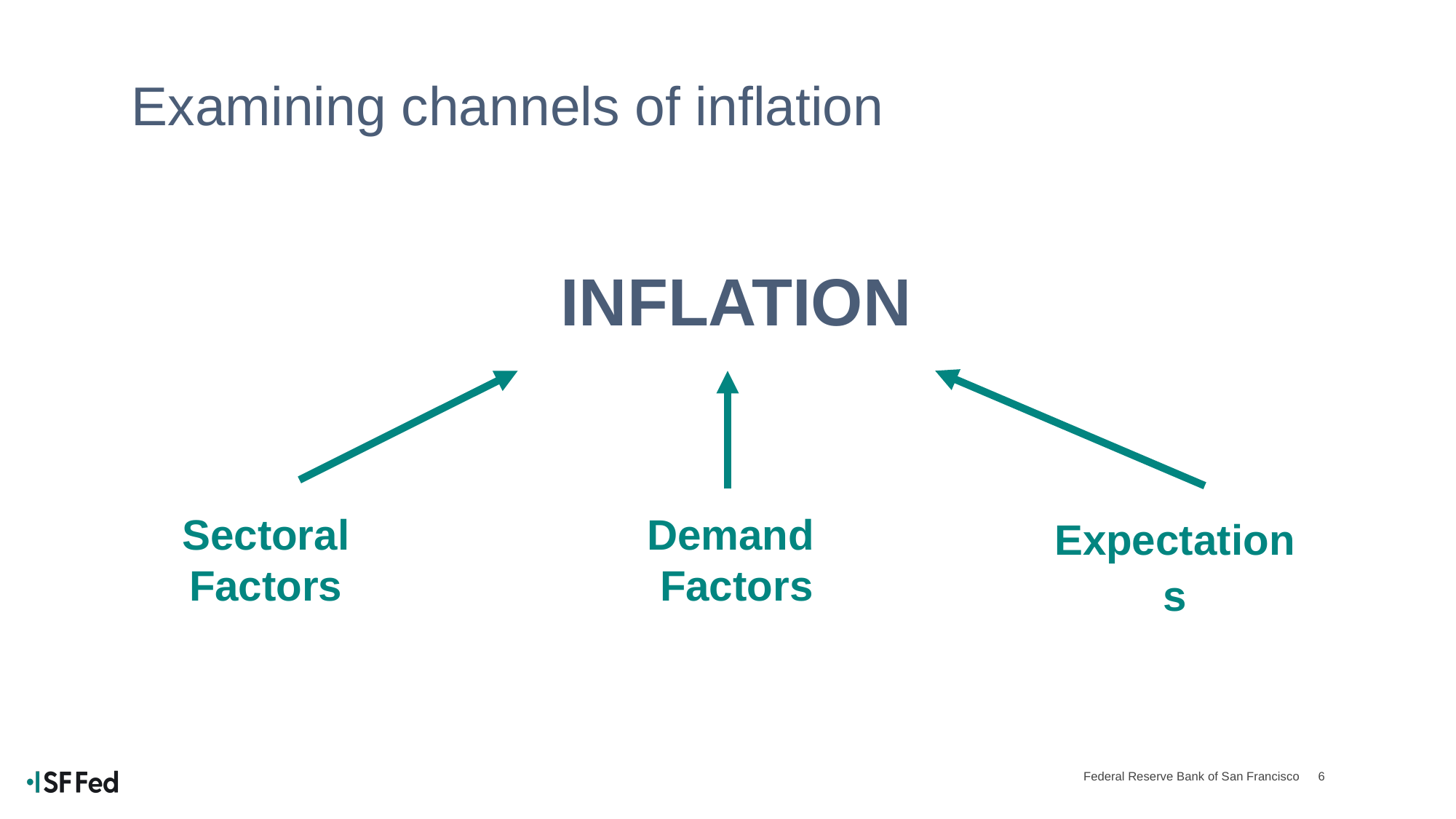

# Examining channels of inflation
INFLATION

Sectoral Factors

Demand
Factors

Expectations

Federal Reserve Bank of San Francisco
6